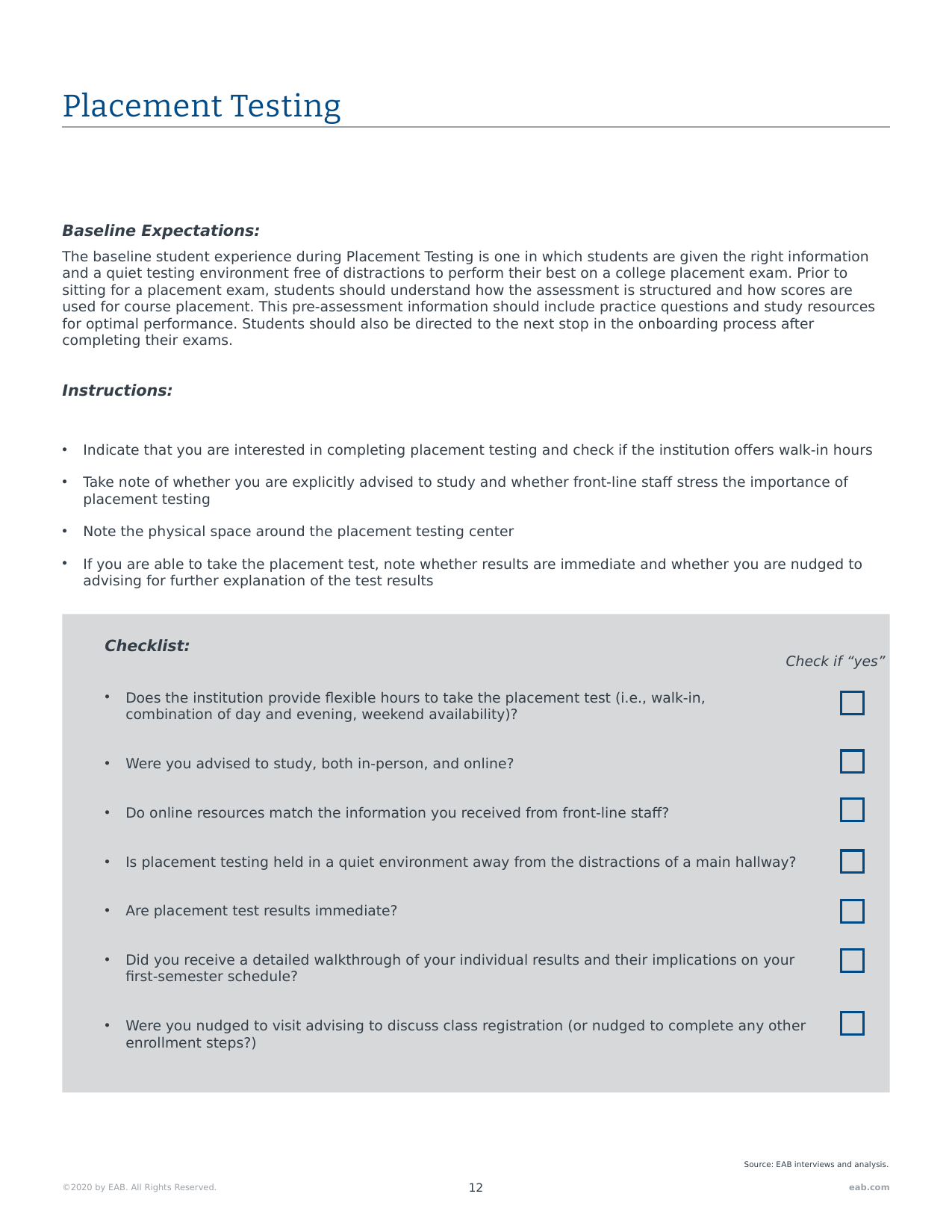

# Placement Testing

Baseline Expectations:
The baseline student experience during Placement Testing is one in which students are given the right information and a quiet testing environment free of distractions to perform their best on a college placement exam. Prior to sitting for a placement exam, students should understand how the assessment is structured and how scores are used for course placement. This pre-assessment information should include practice questions and study resources for optimal performance. Students should also be directed to the next stop in the onboarding process after completing their exams.

Instructions:

Indicate that you are interested in completing placement testing and check if the institution offers walk-in hours
Take note of whether you are explicitly advised to study and whether front-line staff stress the importance of placement testing
Note the physical space around the placement testing center
If you are able to take the placement test, note whether results are immediate and whether you are nudged to advising for further explanation of the test results

Checklist:

Does the institution provide flexible hours to take the placement test (i.e., walk-in,
combination of day and evening, weekend availability)?

Were you advised to study, both in-person, and online?

Do online resources match the information you received from front-line staff?

Is placement testing held in a quiet environment away from the distractions of a main hallway?

Are placement test results immediate?

Did you receive a detailed walkthrough of your individual results and their implications on your
first-semester schedule?

Were you nudged to visit advising to discuss class registration (or nudged to complete any other
enrollment steps?)

Check if “yes”

Source: EAB interviews and analysis.